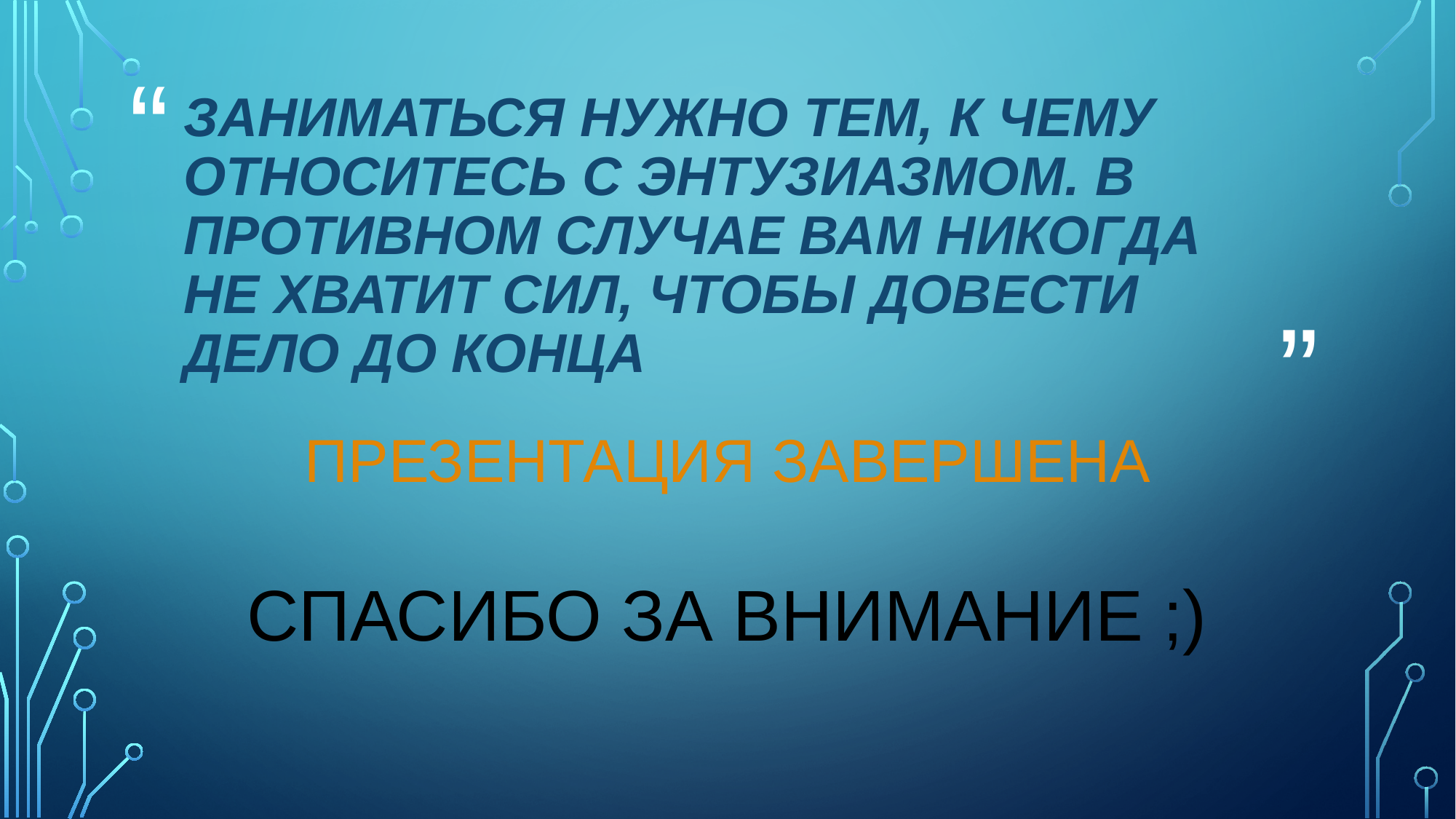

# Заниматься нужно тем, к чему относитесь с энтузиазмом. В противном случае Вам никогда не хватит сил, чтобы довести дело до конца
ПРЕЗЕНТАЦИЯ ЗАВЕРШЕНА
СПАСИБО ЗА ВНИМАНИЕ ;)